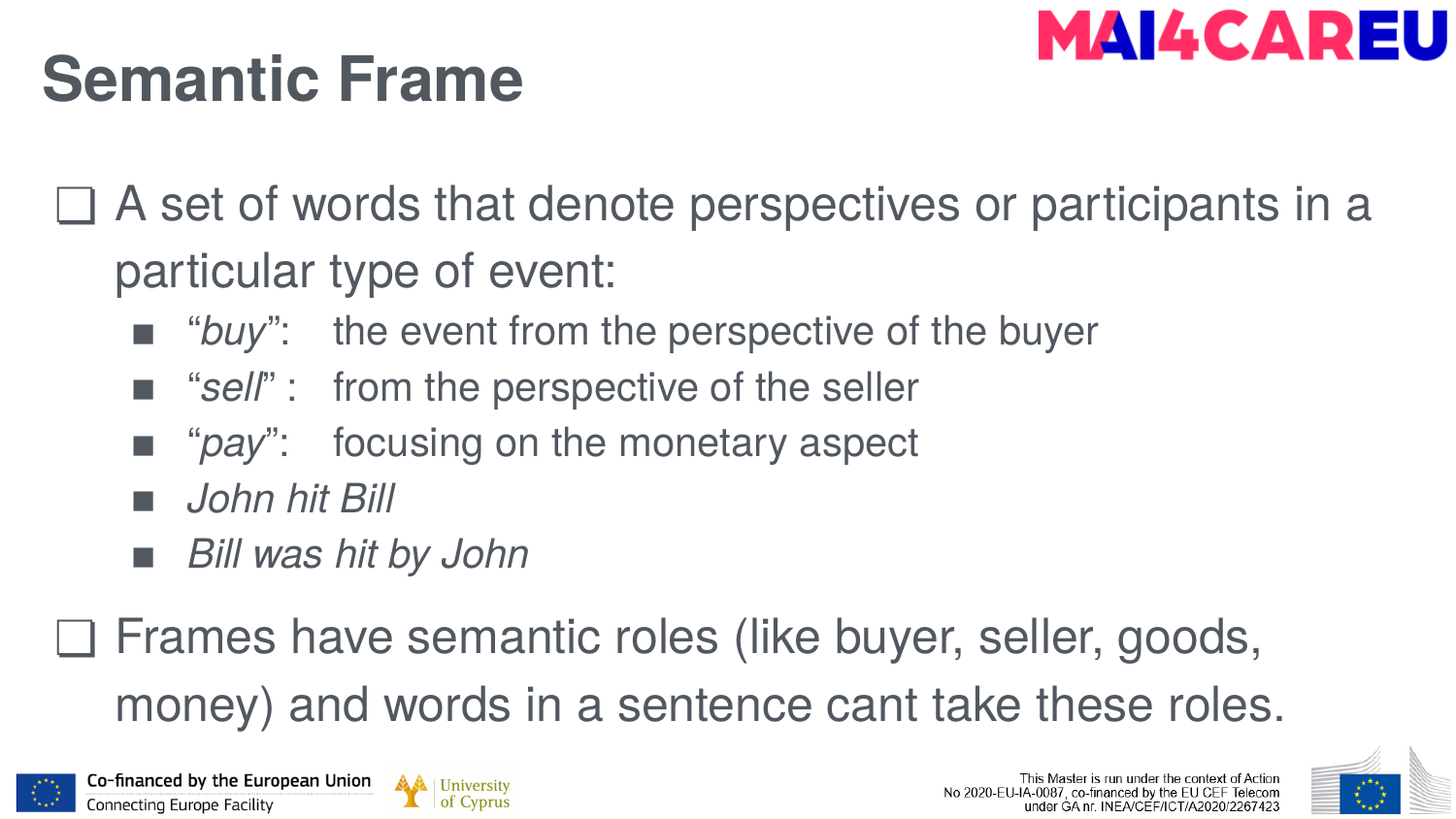

# Semantic Frame
A set of words that denote perspectives or participants in a particular type of event:
“buy”:	the event from the perspective of the buyer
“sell” :	from the perspective of the seller
“pay”: 	focusing on the monetary aspect
John hit Bill
Bill was hit by John
Frames have semantic roles (like buyer, seller, goods, money) and words in a sentence cant take these roles.